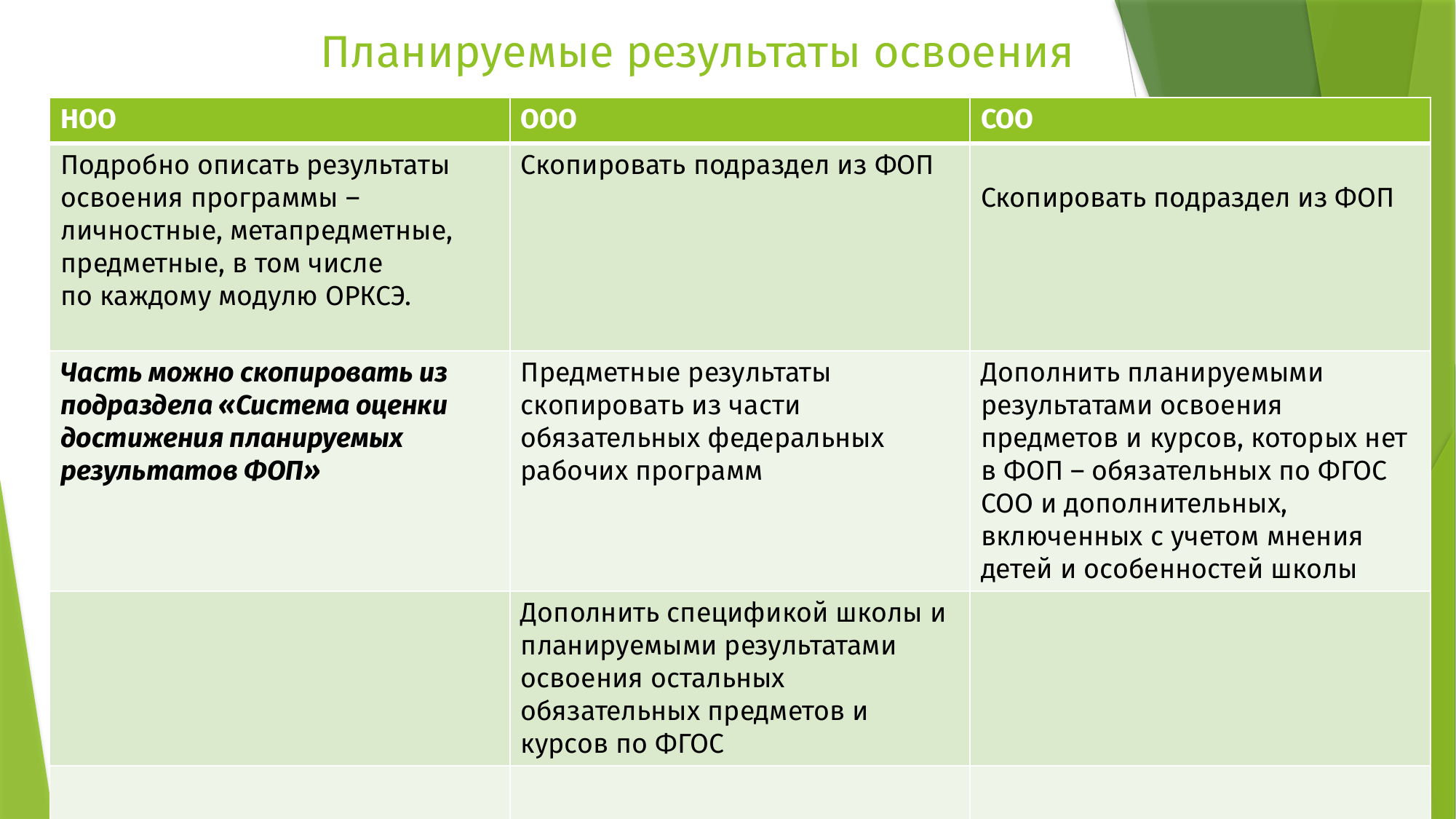

# Планируемые результаты освоения
| НОО | ООО | СОО |
| --- | --- | --- |
| Подробно описать результаты освоения программы – личностные, метапредметные, предметные, в том числе по каждому модулю ОРКСЭ. | Скопировать подраздел из ФОП | Скопировать подраздел из ФОП |
| Часть можно скопировать из подраздела «Система оценки достижения планируемых результатов ФОП» | Предметные результаты скопировать из части обязательных федеральных рабочих программ | Дополнить планируемыми результатами освоения предметов и курсов, которых нет в ФОП – обязательных по ФГОС СОО и дополнительных, включенных с учетом мнения детей и особенностей школы |
|  | Дополнить спецификой школы и планируемыми результатами освоения остальных обязательных предметов и курсов по ФГОС |  |
|  |  |  |